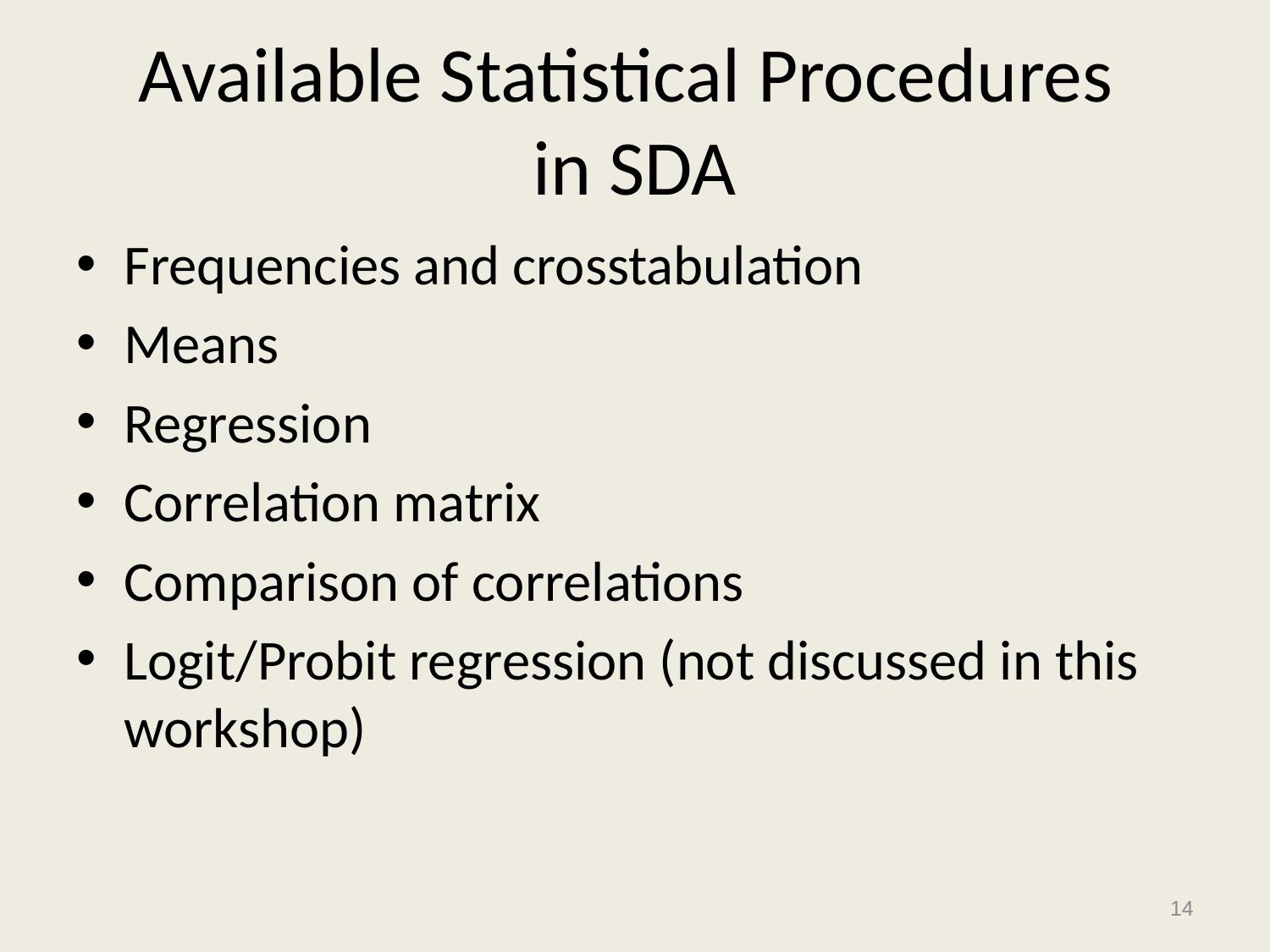

# Available Statistical Procedures in SDA
Frequencies and crosstabulation
Means
Regression
Correlation matrix
Comparison of correlations
Logit/Probit regression (not discussed in this workshop)
14